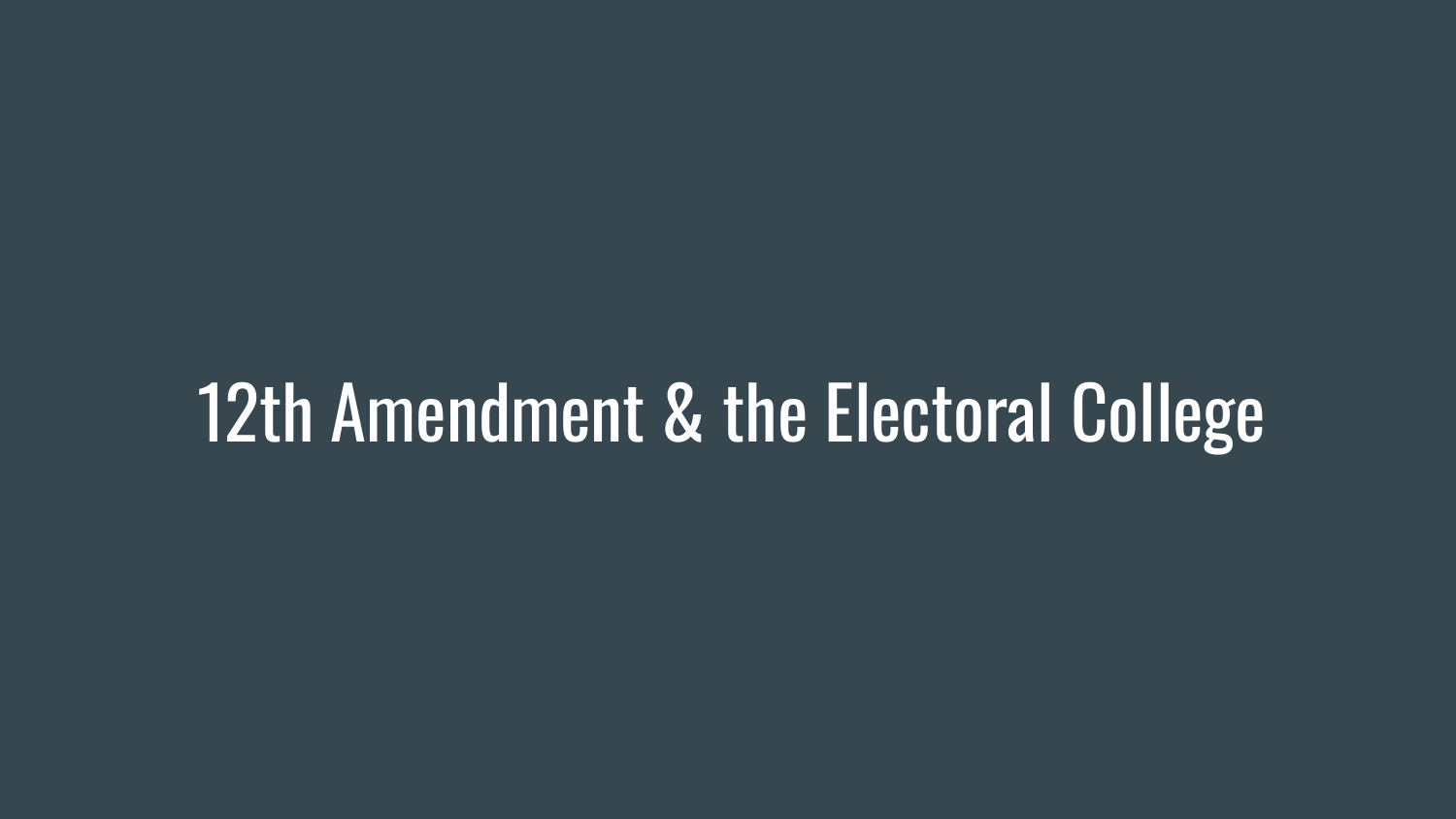

# 12th Amendment & the Electoral College